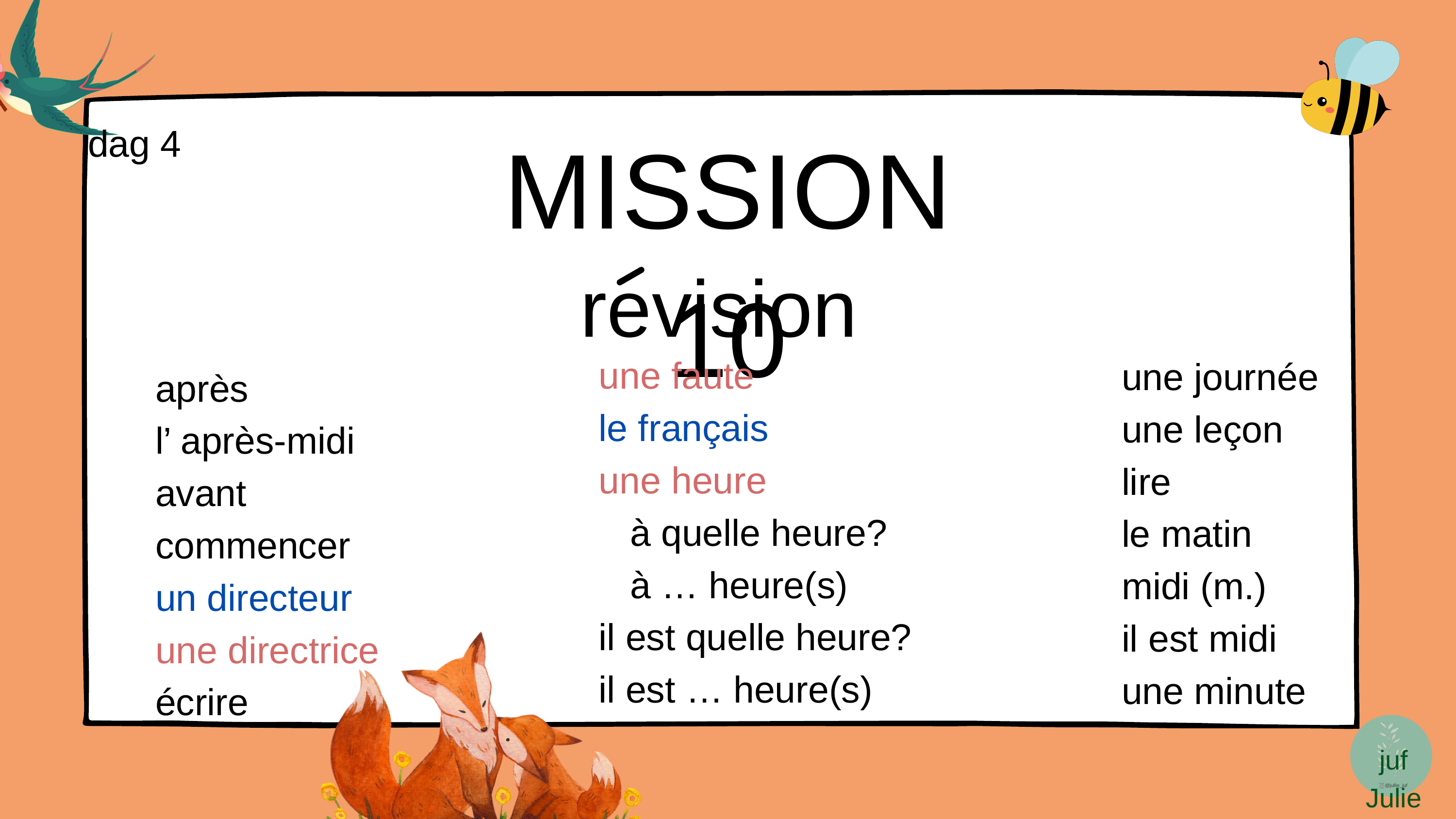

MISSION 10
dag 4
revision

une faute
le français
une heure
   à quelle heure?
   à … heure(s)
il est quelle heure?
il est … heure(s)

une journée
une leçon
lire
le matin
midi (m.)
il est midi
une minute

après
l’ après-midi avant
commencer
un directeur
une directrice
écrire

juf Julie
@jullie_juf